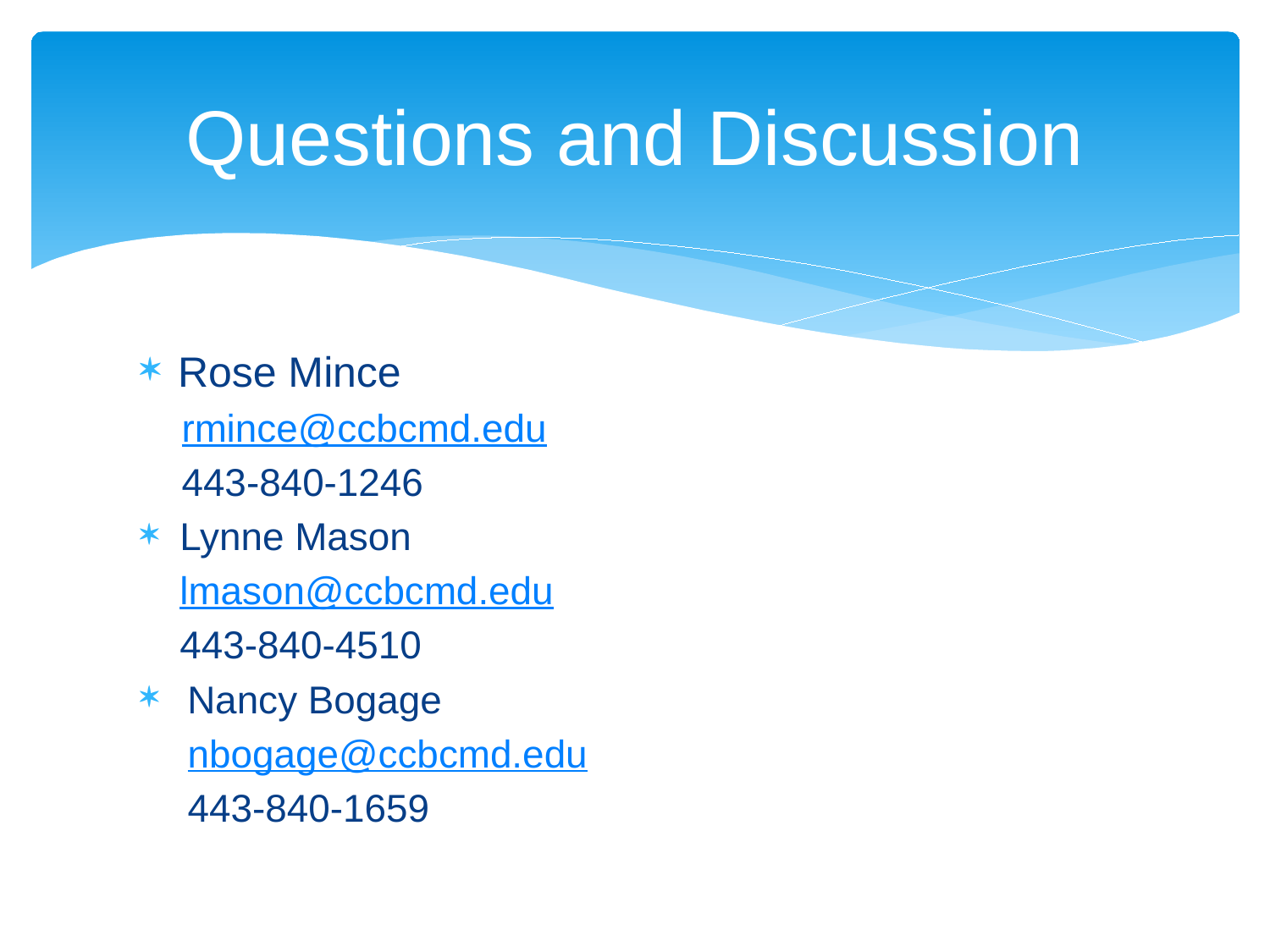

# Questions and Discussion
Rose Mince
rmince@ccbcmd.edu
443-840-1246
Lynne Mason
lmason@ccbcmd.edu
443-840-4510
Nancy Bogage
nbogage@ccbcmd.edu
443-840-1659